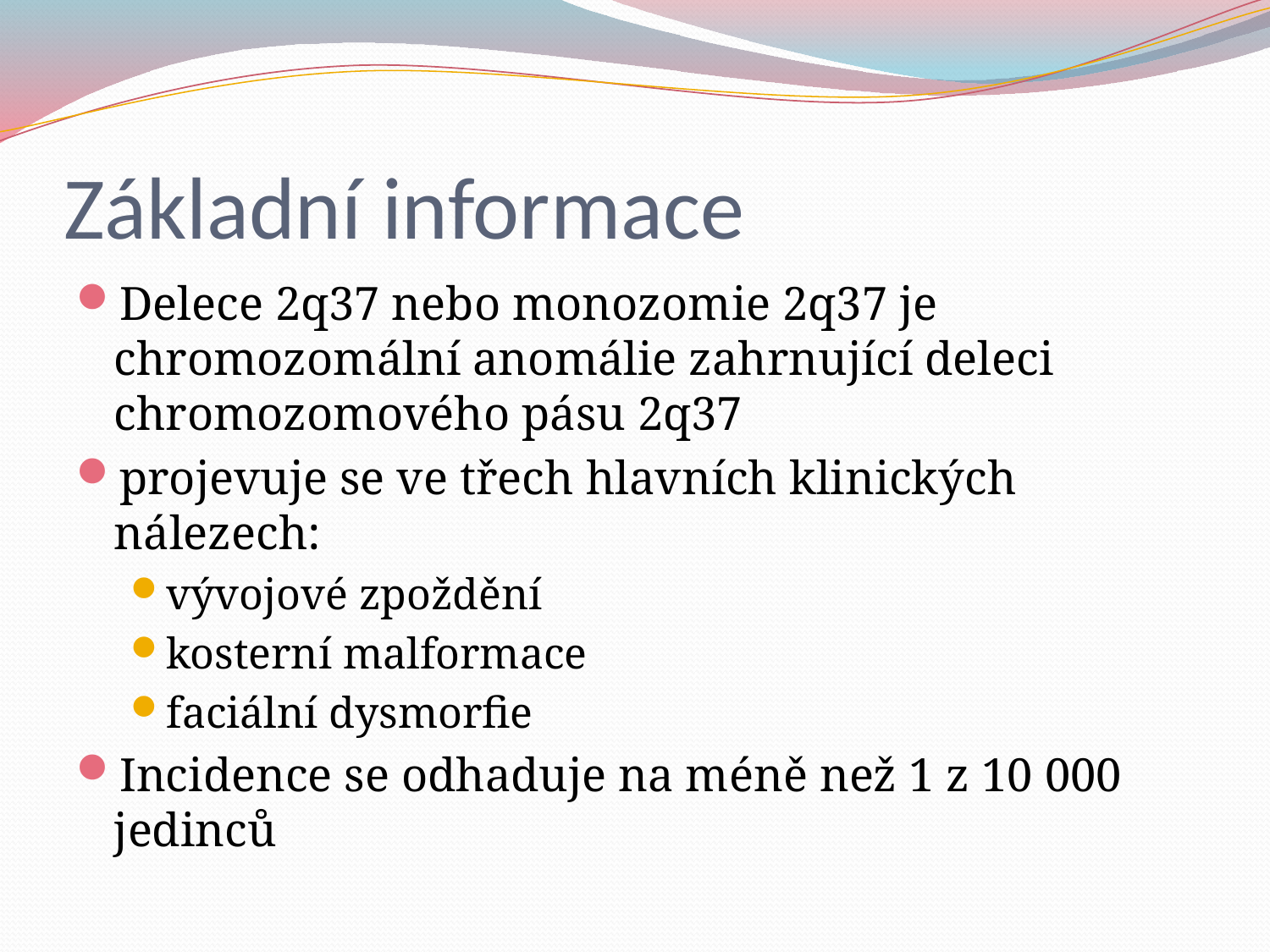

# Základní informace
Delece 2q37 nebo monozomie 2q37 je chromozomální anomálie zahrnující deleci chromozomového pásu 2q37
projevuje se ve třech hlavních klinických nálezech:
vývojové zpoždění
kosterní malformace
faciální dysmorfie
Incidence se odhaduje na méně než 1 z 10 000 jedinců